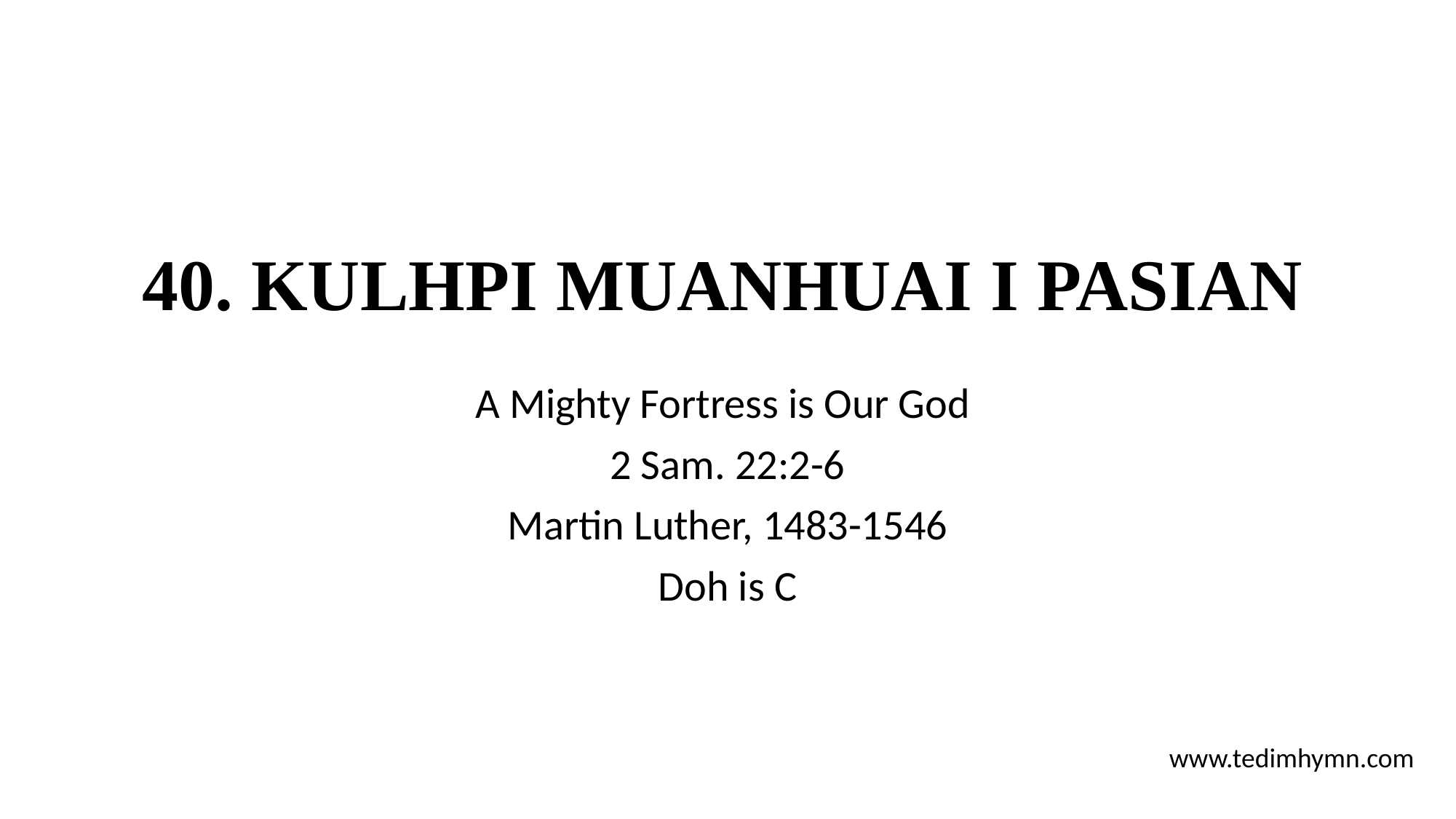

# 40. KULHPI MUANHUAI I PASIAN
A Mighty Fortress is Our God
2 Sam. 22:2-6
Martin Luther, 1483-1546
Doh is C

www.tedimhymn.com